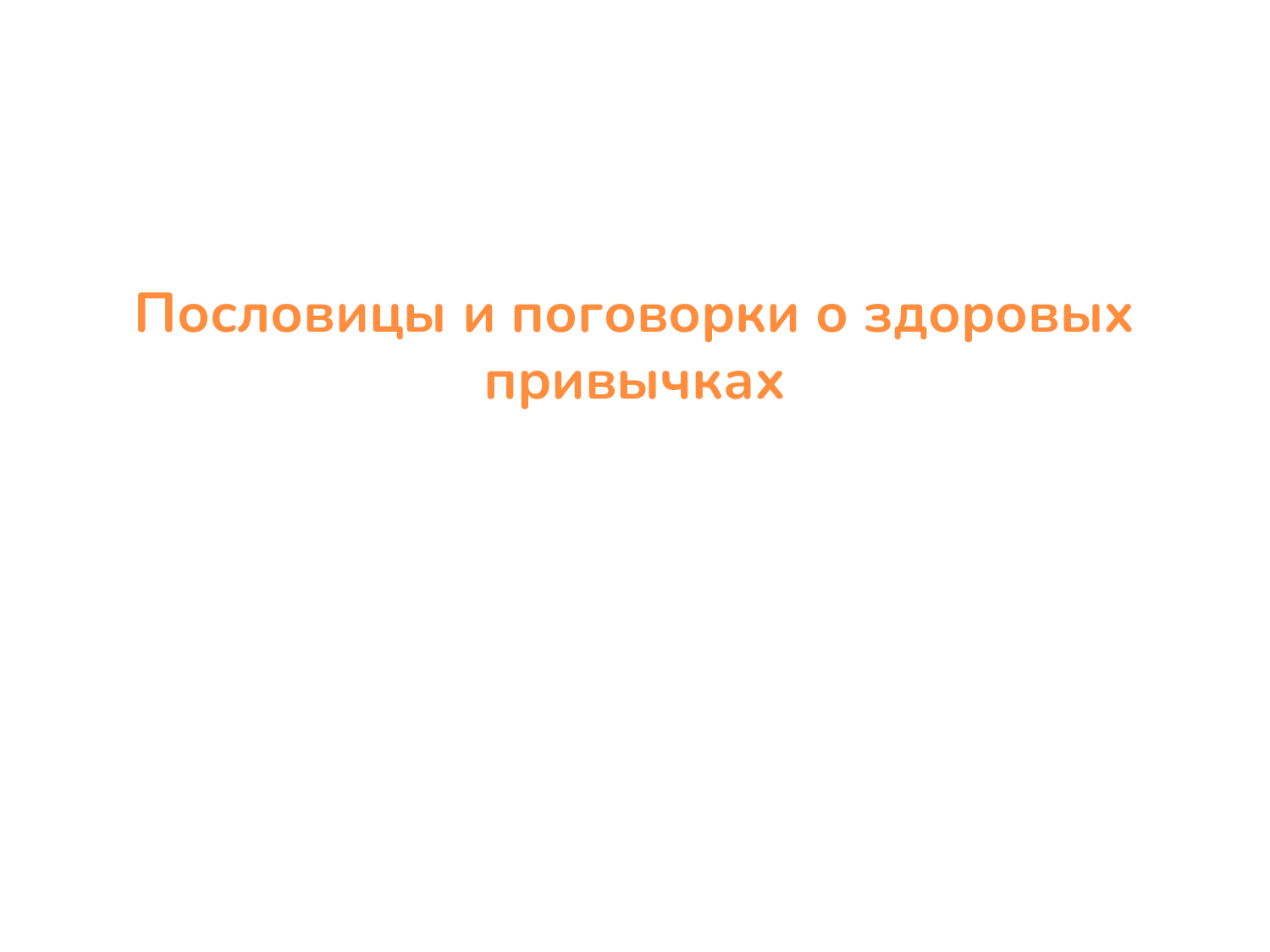

# Пословицы и поговорки о здоровых привычках